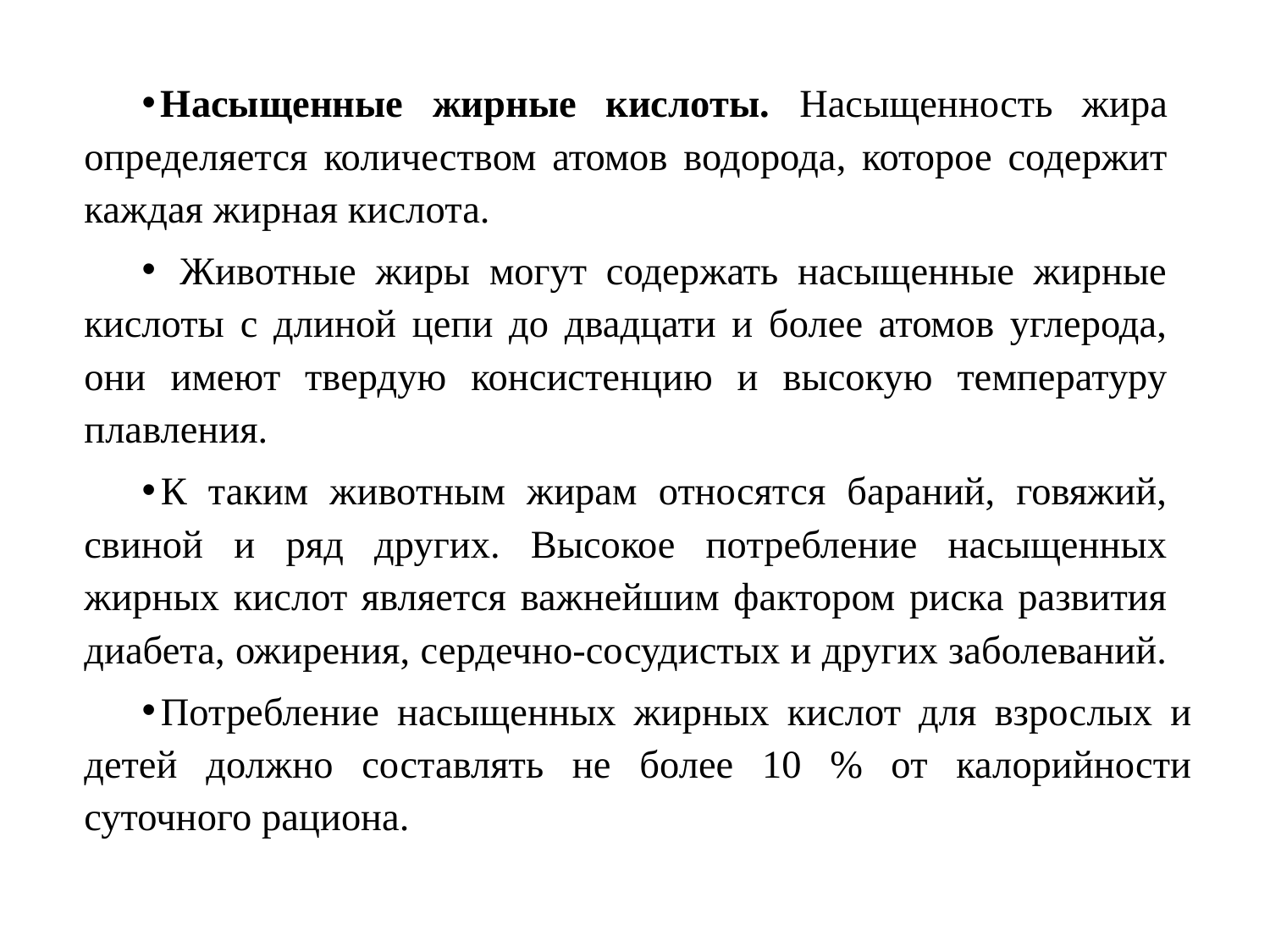

Насыщенные жирные кислоты. Насыщенность жира определяется количеством атомов водорода, которое содержит каждая жирная кислота.
 Животные жиры могут содержать насыщенные жирные кислоты с длиной цепи до двадцати и более атомов углерода, они имеют твердую консистенцию и высокую температуру плавления.
К таким животным жирам относятся бараний, говяжий, свиной и ряд других. Высокое потребление насыщенных жирных кислот является важнейшим фактором риска развития диабета, ожирения, сердечно-сосудистых и других заболеваний.
Потребление насыщенных жирных кислот для взрослых и детей должно составлять не более 10 % от калорийности суточного рациона.